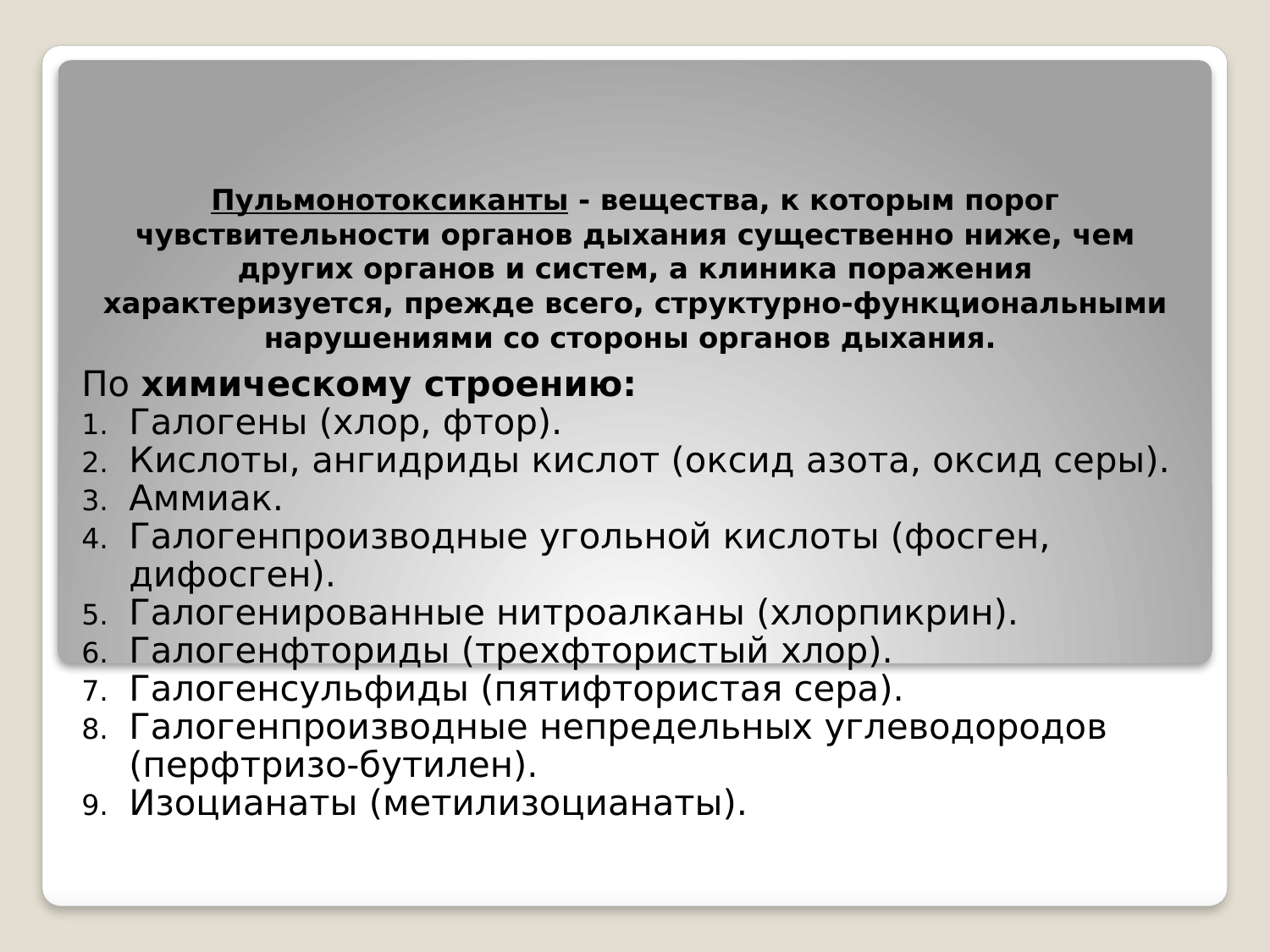

# Пульмонотоксиканты - вещества, к которым порог чувствительности органов дыхания существенно ниже, чем других органов и систем, а клиника поражения характеризуется, прежде всего, структурно-функциональными нарушениями со стороны органов дыхания.
По химическому строению:
Галогены (хлор, фтор).
Кислоты, ангидриды кислот (оксид азота, оксид серы).
Аммиак.
Галогенпроизводные угольной кислоты (фосген, дифосген).
Галогенированные нитроалканы (хлорпикрин).
Галогенфториды (трехфтористый хлор).
Галогенсульфиды (пятифтористая сера).
Галогенпроизводные непредельных углеводородов (перфтризо-бутилен).
Изоцианаты (метилизоцианаты).